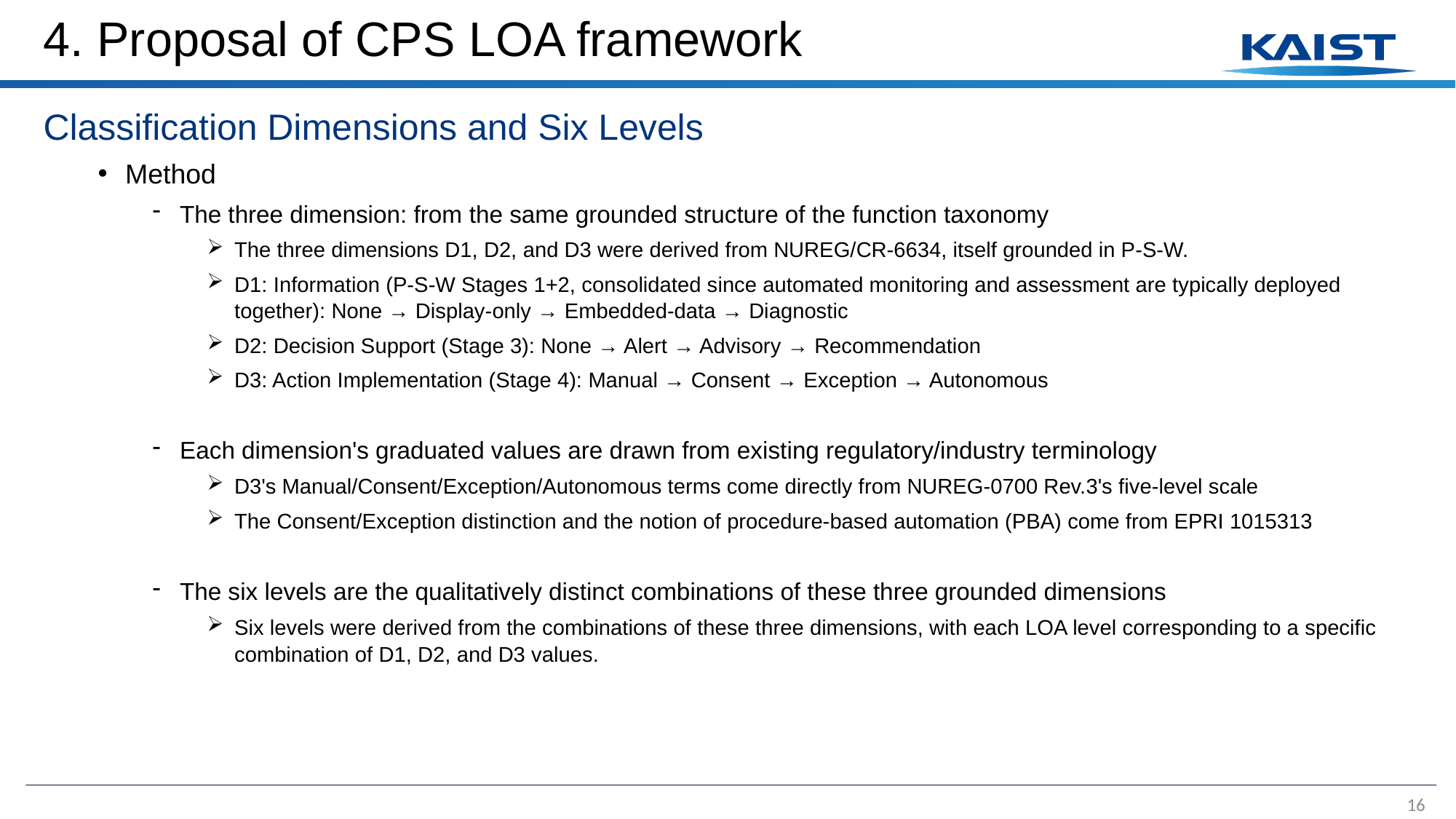

# 4. Proposal of CPS LOA framework
Classification Dimensions and Six Levels
Method
The three dimension: from the same grounded structure of the function taxonomy
The three dimensions D1, D2, and D3 were derived from NUREG/CR-6634, itself grounded in P-S-W.
D1: Information (P-S-W Stages 1+2, consolidated since automated monitoring and assessment are typically deployed together): None → Display-only → Embedded-data → Diagnostic
D2: Decision Support (Stage 3): None → Alert → Advisory → Recommendation
D3: Action Implementation (Stage 4): Manual → Consent → Exception → Autonomous

Each dimension's graduated values are drawn from existing regulatory/industry terminology
D3's Manual/Consent/Exception/Autonomous terms come directly from NUREG-0700 Rev.3's five-level scale
The Consent/Exception distinction and the notion of procedure-based automation (PBA) come from EPRI 1015313

The six levels are the qualitatively distinct combinations of these three grounded dimensions
Six levels were derived from the combinations of these three dimensions, with each LOA level corresponding to a specific combination of D1, D2, and D3 values.

16